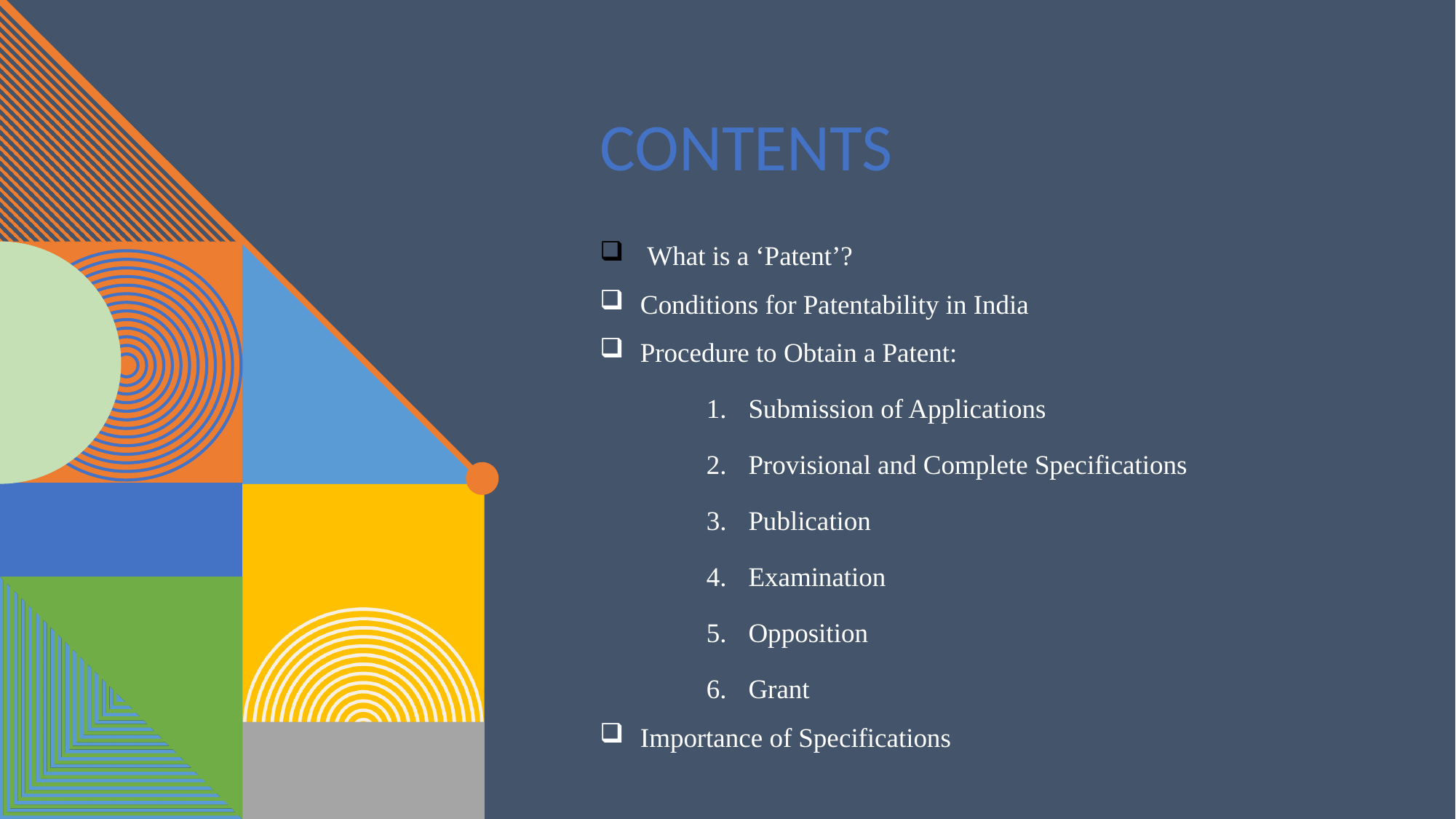

# CONTENTS
 What is a ‘Patent’?
Conditions for Patentability in India
Procedure to Obtain a Patent:
Submission of Applications
Provisional and Complete Specifications
Publication
Examination
Opposition
Grant
Importance of Specifications